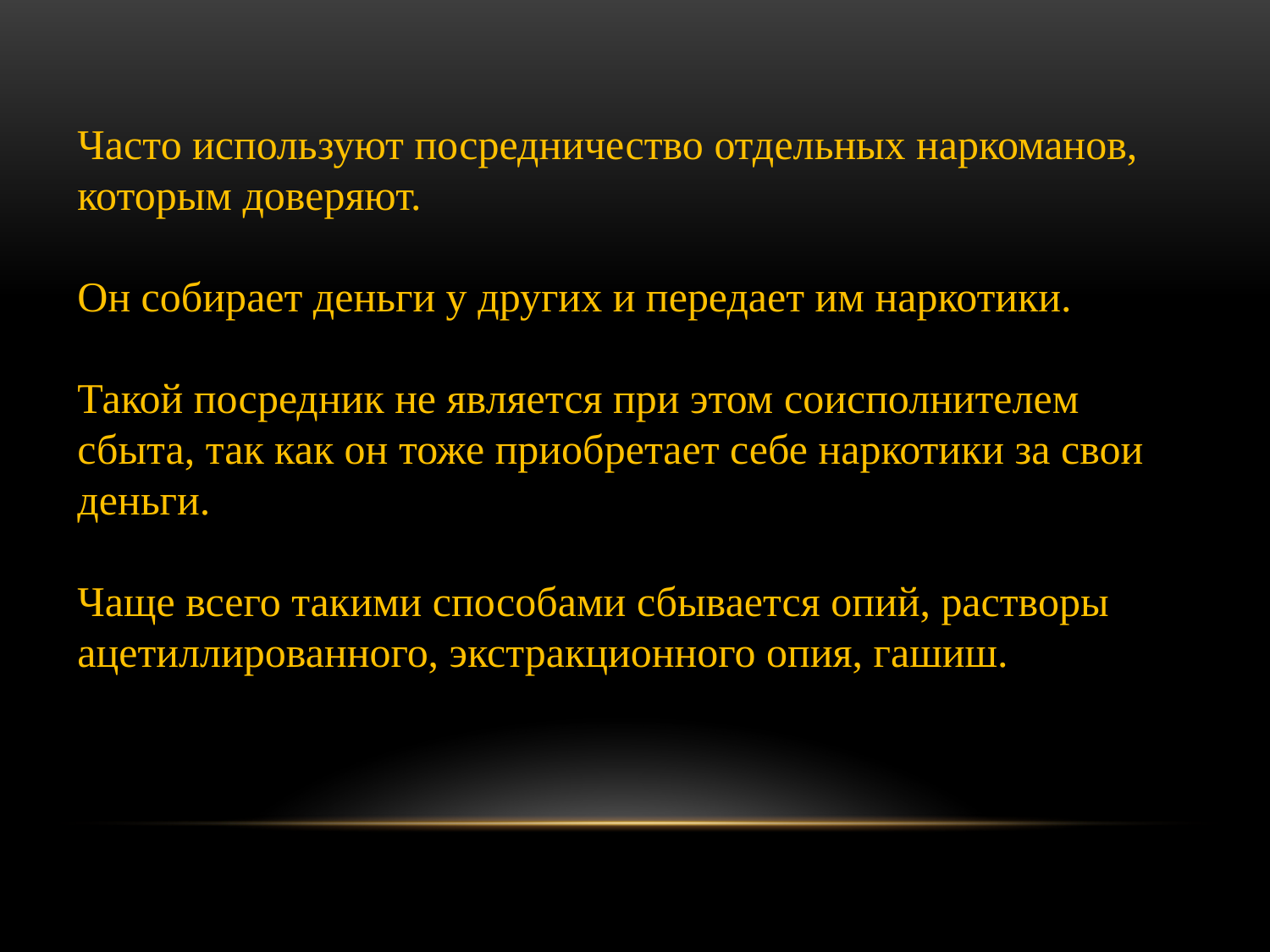

Часто используют посредничество отдельных наркоманов, которым доверяют.

Он собирает деньги у других и передает им наркотики.

Такой посредник не является при этом соисполнителем сбыта, так как он тоже приобретает себе наркотики за свои деньги.

Чаще всего такими способами сбывается опий, растворы ацетиллированного, экстракционного опия, гашиш.